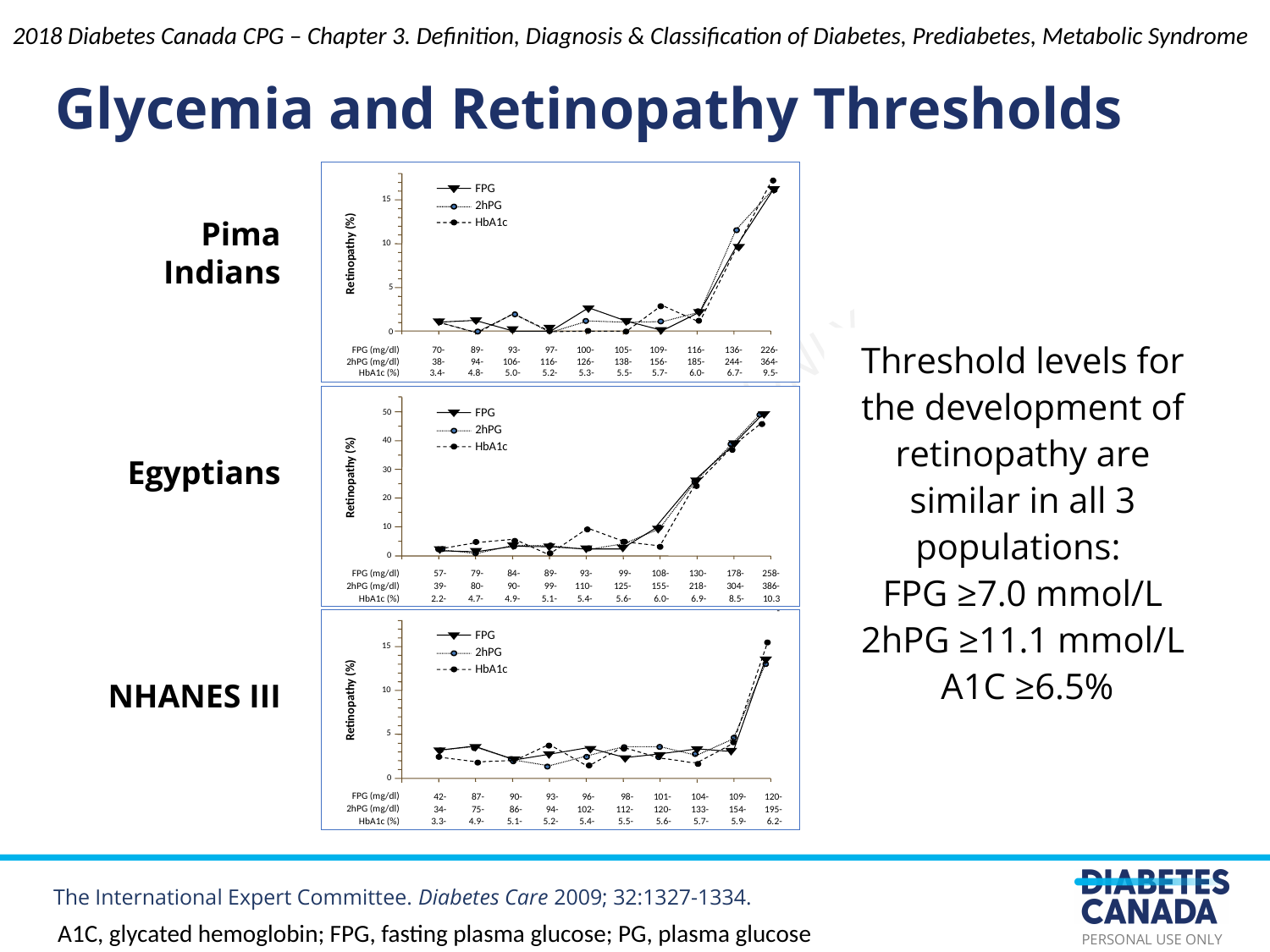

2018 Diabetes Canada CPG – Chapter 3. Definition, Diagnosis & Classification of Diabetes, Prediabetes, Metabolic Syndrome
Glycemia and Retinopathy Thresholds

FPG

15

2hPG

Pima Indians
HbA1c

10
Retinopathy (%)

5

0

Threshold levels for the development of retinopathy are similar in all 3 populations:
FPG ≥7.0 mmol/L
2hPG ≥11.1 mmol/L
 A1C ≥6.5%

FPG (mg/dl)
70-
89-
93-
97-
100-
105-
109-
116-
136-
226-
2hPG (mg/dl)
38-
94-
106-
116-
126-
138-
156-
185-
244-
364-
HbA1c (%)
3.4-
4.8-
5.0-
5.2-
5.3-
5.5-
5.7-
6.0-
6.7-
9.5-

FPG
50

2hPG

40

HbA1c

Egyptians

30
Retinopathy (%)

20

10

0

FPG (mg/dl)
57-
79-
84-
89-
93-
99-
108-
130-
178-
258-
2hPG (mg/dl)
39-
80-
90-
99-
110-
125-
155-
218-
304-
386-
HbA1c (%)
2.2-
4.7-
4.9-
5.1-
5.4-
5.6-
6.0-
6.9-
8.5-
10.3-

FPG

15

2hPG

HbA1c

NHANES III

10

Retinopathy (%)

5

0

FPG (mg/dl)
42-
87-
90-
93-
96-
98-
101-
104-
109-
120-
2hPG (mg/dl)
34-
75-
86-
94-
102-
112-
120-
133-
154-
195-
HbA1c (%)
3.3-
4.9-
5.1-
5.2-
5.4-
5.5-
5.6-
5.7-
5.9-
6.2-
The International Expert Committee. Diabetes Care 2009; 32:1327-1334.
A1C, glycated hemoglobin; FPG, fasting plasma glucose; PG, plasma glucose